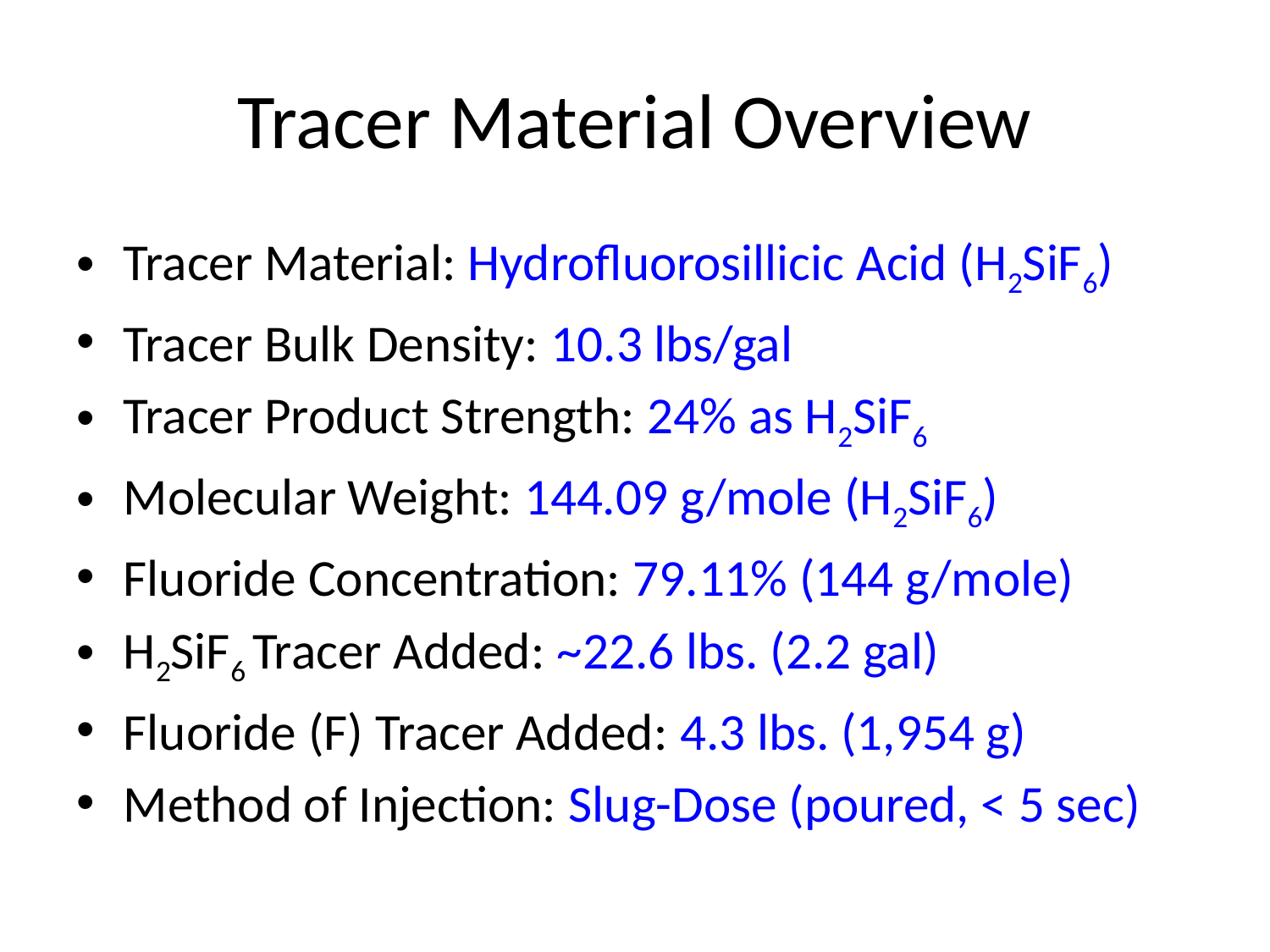

# Tracer Material Overview
Tracer Material: Hydrofluorosillicic Acid (H2SiF6)
Tracer Bulk Density: 10.3 lbs/gal
Tracer Product Strength: 24% as H2SiF6
Molecular Weight: 144.09 g/mole (H2SiF6)
Fluoride Concentration: 79.11% (144 g/mole)
H2SiF6 Tracer Added: ~22.6 lbs. (2.2 gal)
Fluoride (F) Tracer Added: 4.3 lbs. (1,954 g)
Method of Injection: Slug-Dose (poured, < 5 sec)